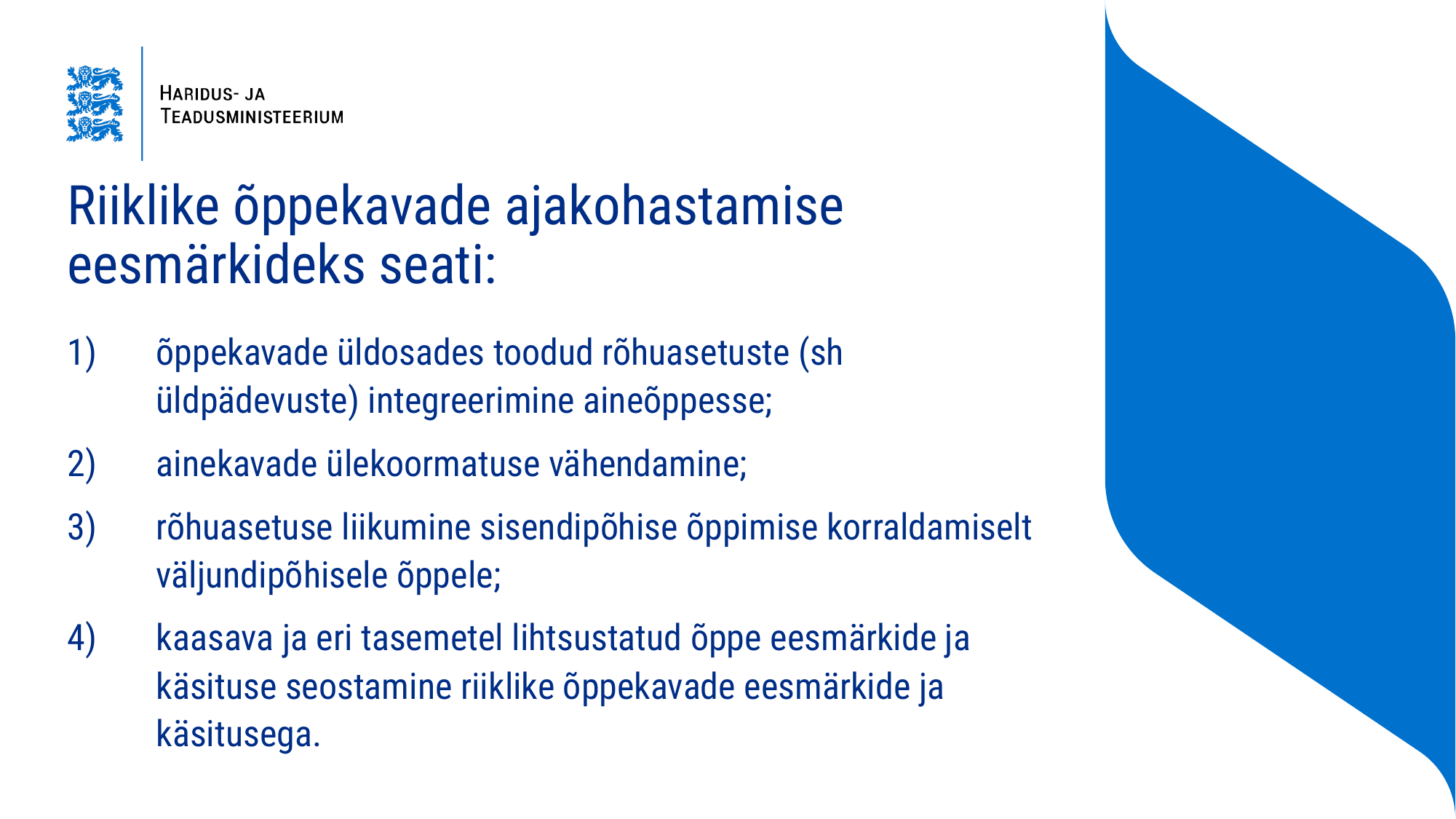

# Riiklike õppekavade ajakohastamise eesmärkideks seati:
õppekavade üldosades toodud rõhuasetuste (sh üldpädevuste) integreerimine aineõppesse;
ainekavade ülekoormatuse vähendamine;
rõhuasetuse liikumine sisendipõhise õppimise korraldamiselt väljundipõhisele õppele;
kaasava ja eri tasemetel lihtsustatud õppe eesmärkide ja käsituse seostamine riiklike õppekavade eesmärkide ja käsitusega.